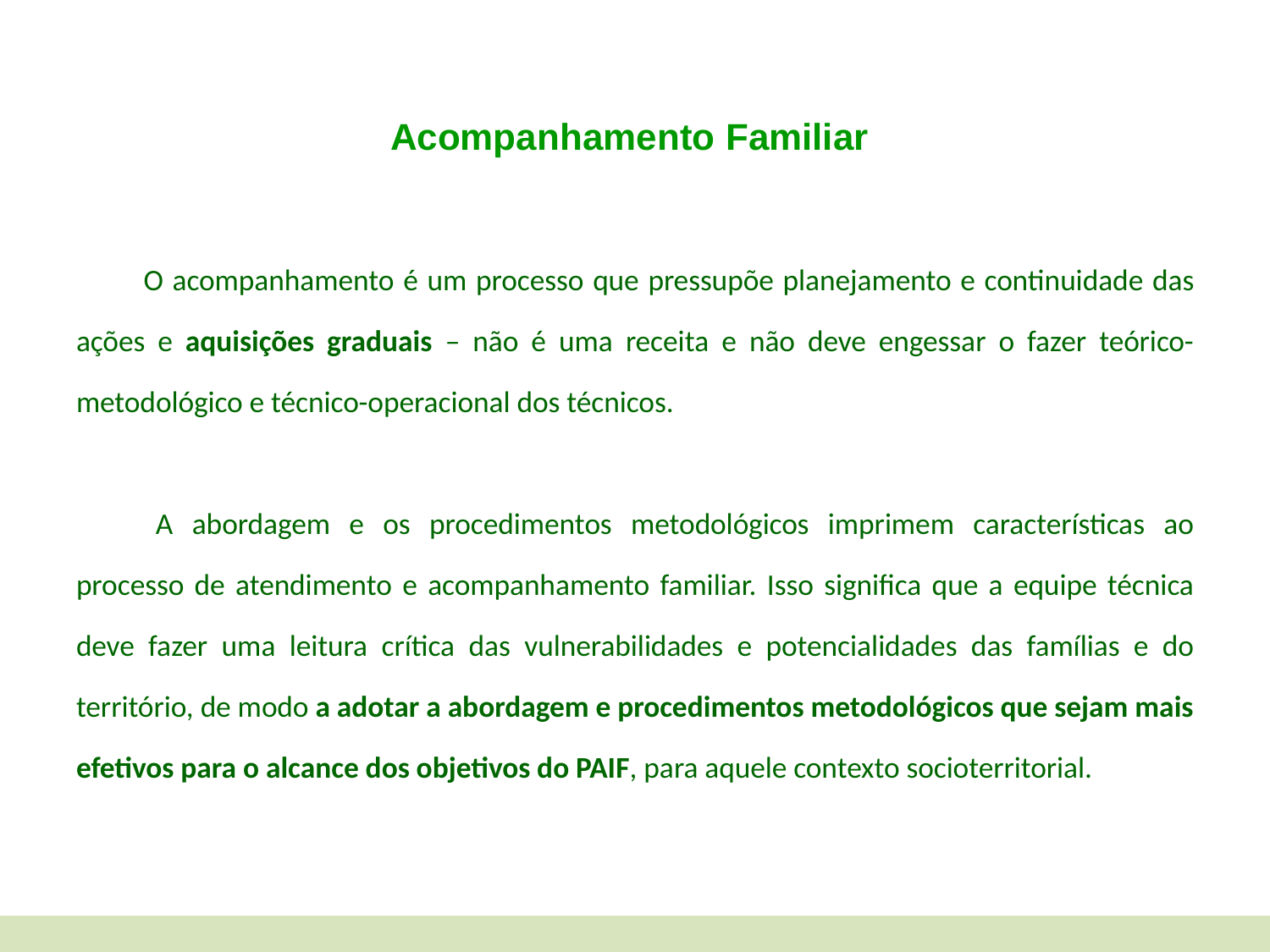

# Acompanhamento Familiar
	O acompanhamento é um processo que pressupõe planejamento e continuidade das ações e aquisições graduais – não é uma receita e não deve engessar o fazer teórico-metodológico e técnico-operacional dos técnicos.

 	A abordagem e os procedimentos metodológicos imprimem características ao processo de atendimento e acompanhamento familiar. Isso significa que a equipe técnica deve fazer uma leitura crítica das vulnerabilidades e potencialidades das famílias e do território, de modo a adotar a abordagem e procedimentos metodológicos que sejam mais efetivos para o alcance dos objetivos do PAIF, para aquele contexto socioterritorial.